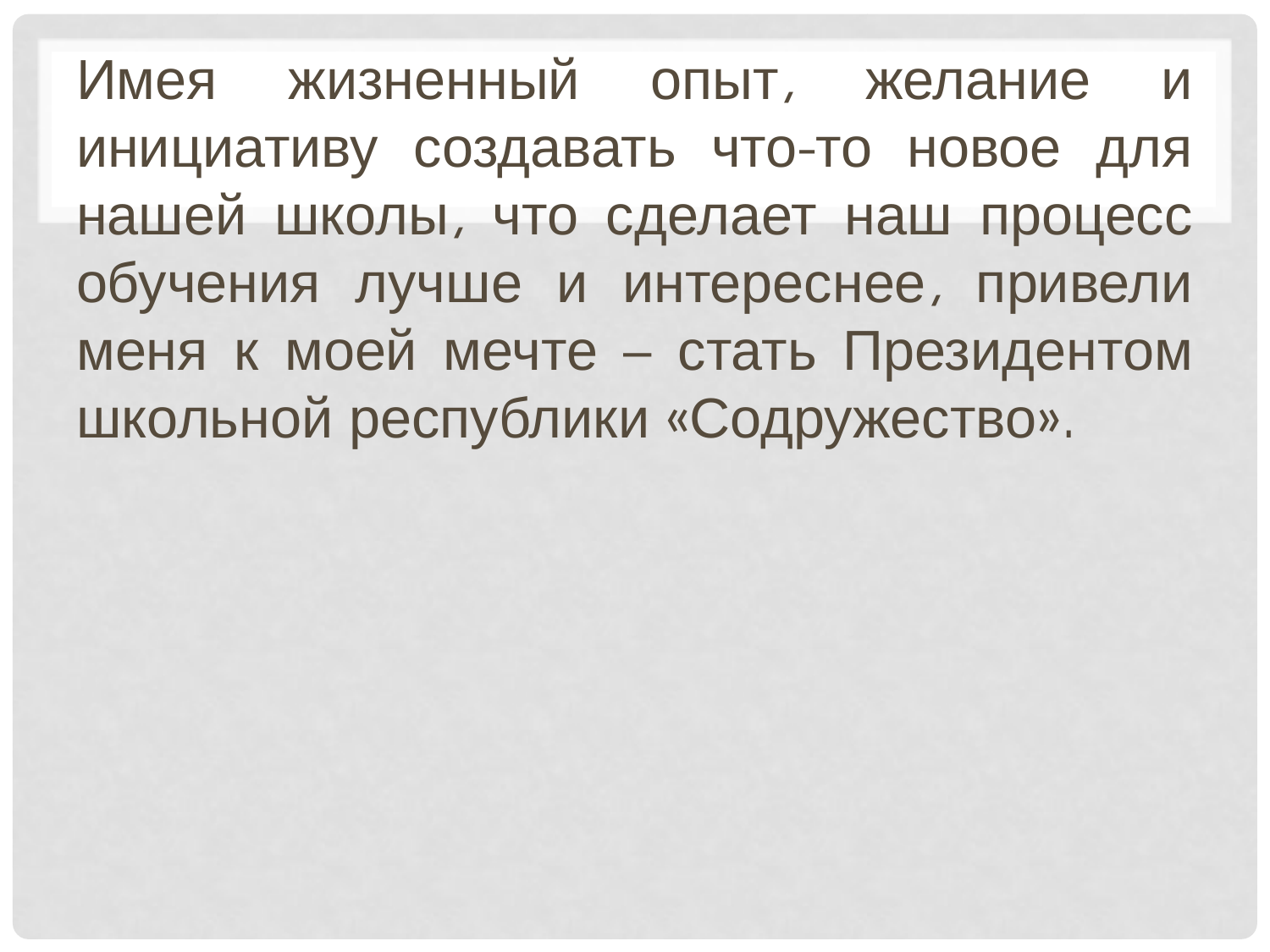

Имея жизненный опыт, желание и инициативу создавать что-то новое для нашей школы, что сделает наш процесс обучения лучше и интереснее, привели меня к моей мечте – стать Президентом школьной республики «Содружество».
#